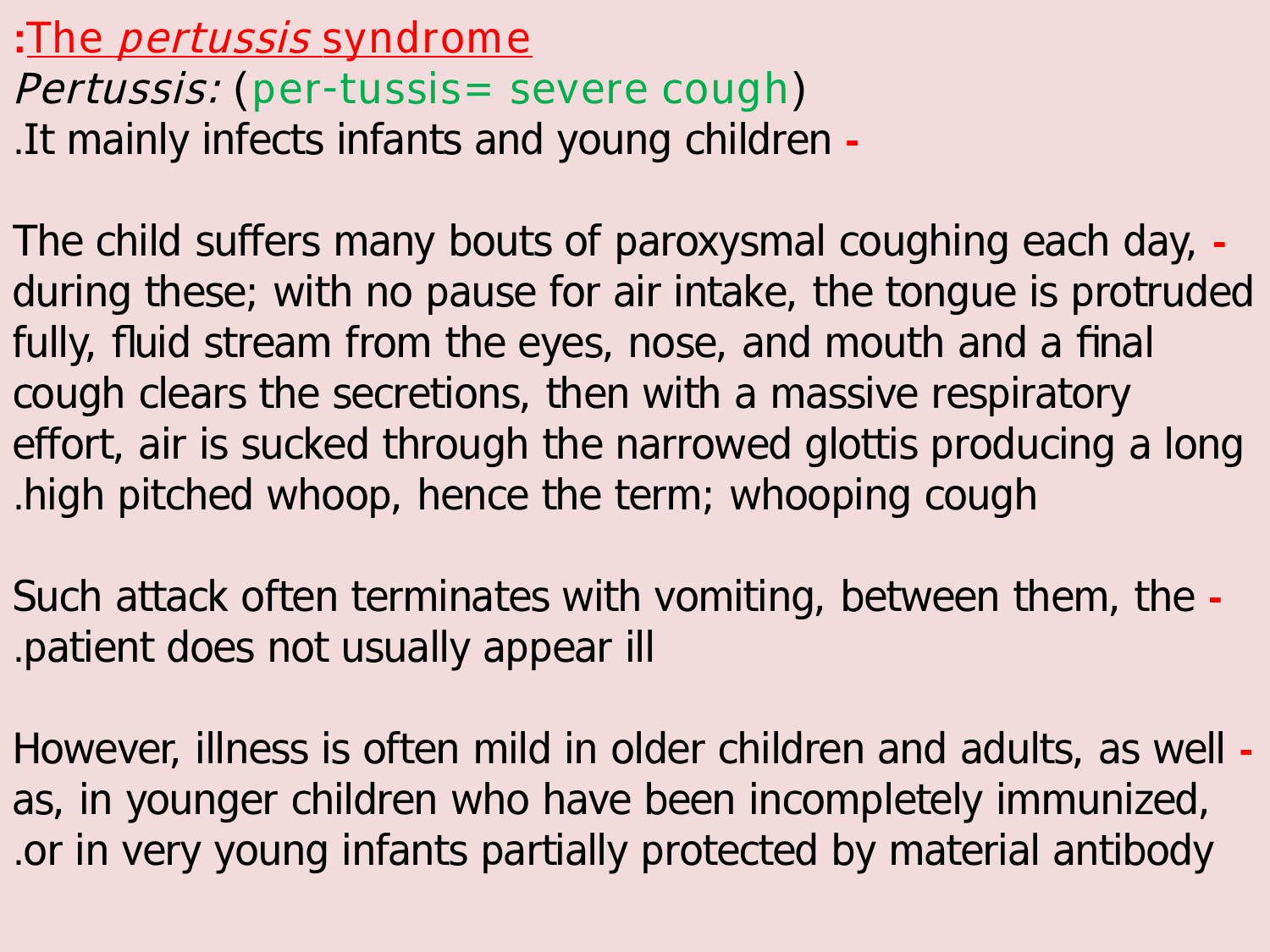

The pertussis syndrome:
Pertussis: (per-tussis= severe cough)
- It mainly infects infants and young children.

- The child suffers many bouts of paroxysmal coughing each day, during these; with no pause for air intake, the tongue is protruded fully, fluid stream from the eyes, nose, and mouth and a final cough clears the secretions, then with a massive respiratory effort, air is sucked through the narrowed glottis producing a long high pitched whoop, hence the term; whooping cough.

- Such attack often terminates with vomiting, between them, the patient does not usually appear ill.

- However, illness is often mild in older children and adults, as well as, in younger children who have been incompletely immunized, or in very young infants partially protected by material antibody.